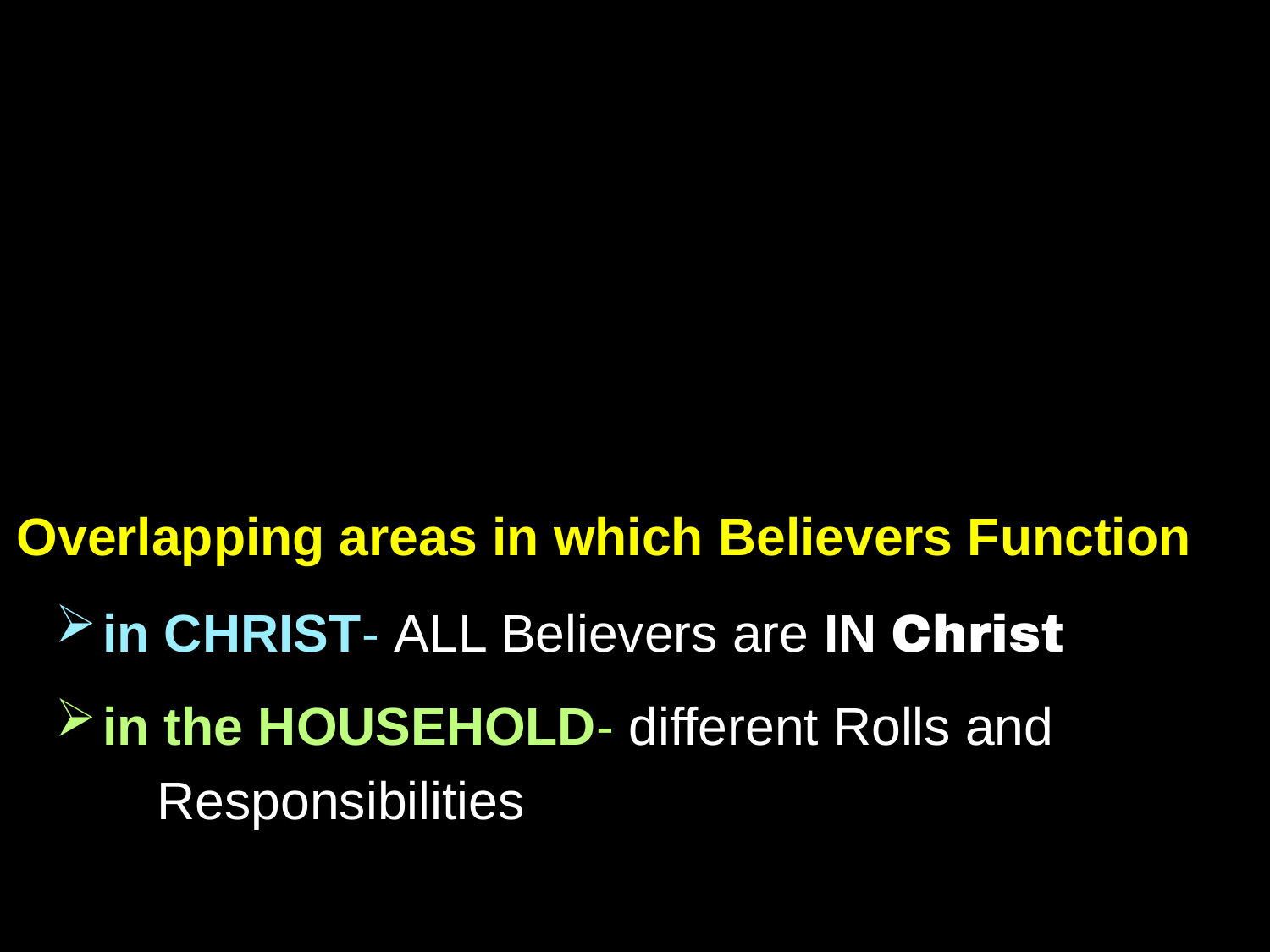

# Overlapping areas in which Believers Function
in CHRIST- ALL Believers are IN Christ

in the HOUSEHOLD- different Rolls and
       Responsibilities